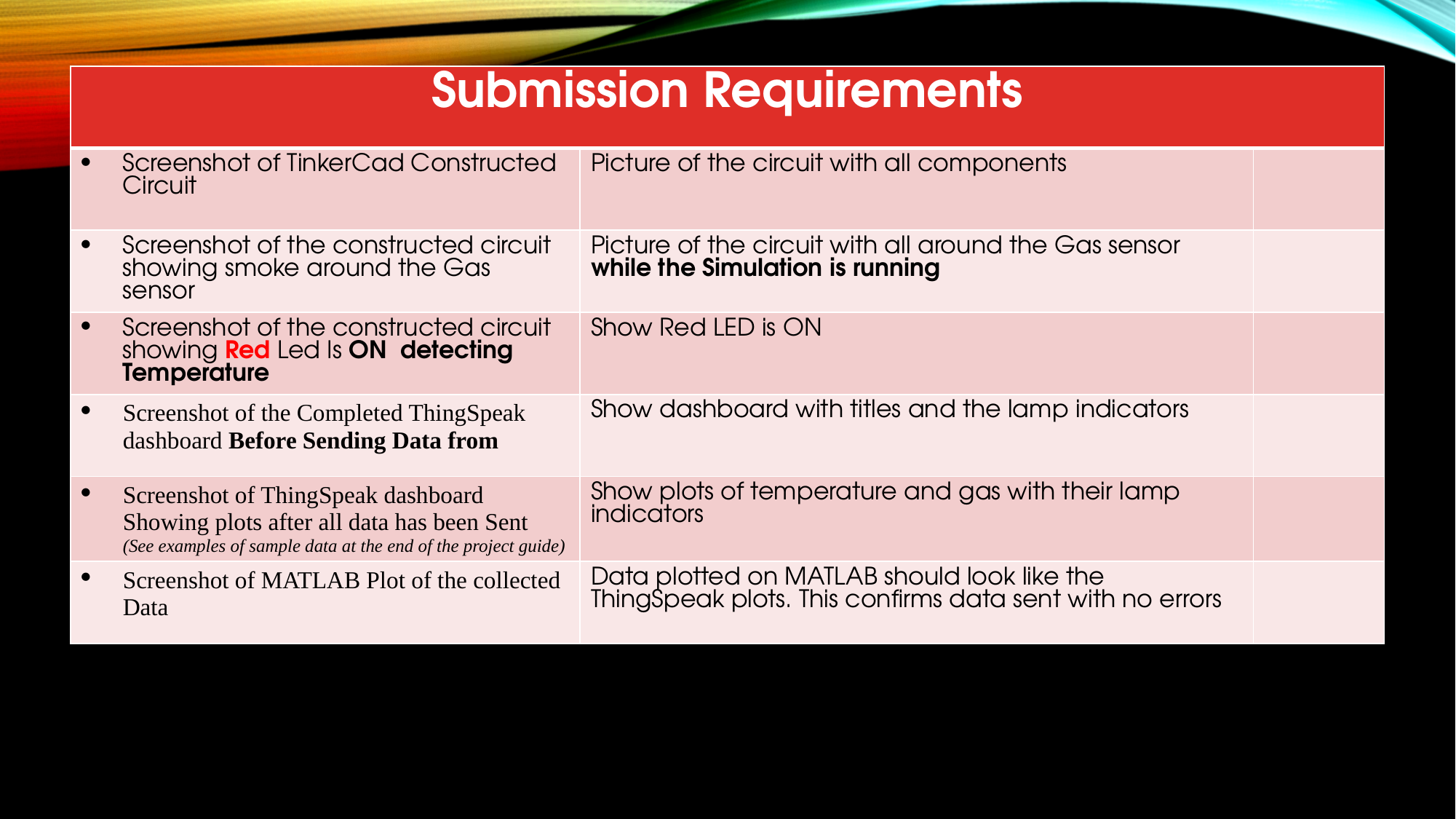

| Submission Requirements |  |  |
| --- | --- | --- |
| Screenshot of TinkerCad Constructed Circuit | Picture of the circuit with all components |  |
| Screenshot of the constructed circuit showing smoke around the Gas sensor | Picture of the circuit with all around the Gas sensor while the Simulation is running |  |
| Screenshot of the constructed circuit showing Red Led Is ON detecting Temperature | Show Red LED is ON |  |
| Screenshot of the Completed ThingSpeak dashboard Before Sending Data from | Show dashboard with titles and the lamp indicators |  |
| Screenshot of ThingSpeak dashboard Showing plots after all data has been Sent (See examples of sample data at the end of the project guide) | Show plots of temperature and gas with their lamp indicators |  |
| Screenshot of MATLAB Plot of the collected Data | Data plotted on MATLAB should look like the ThingSpeak plots. This confirms data sent with no errors |  |